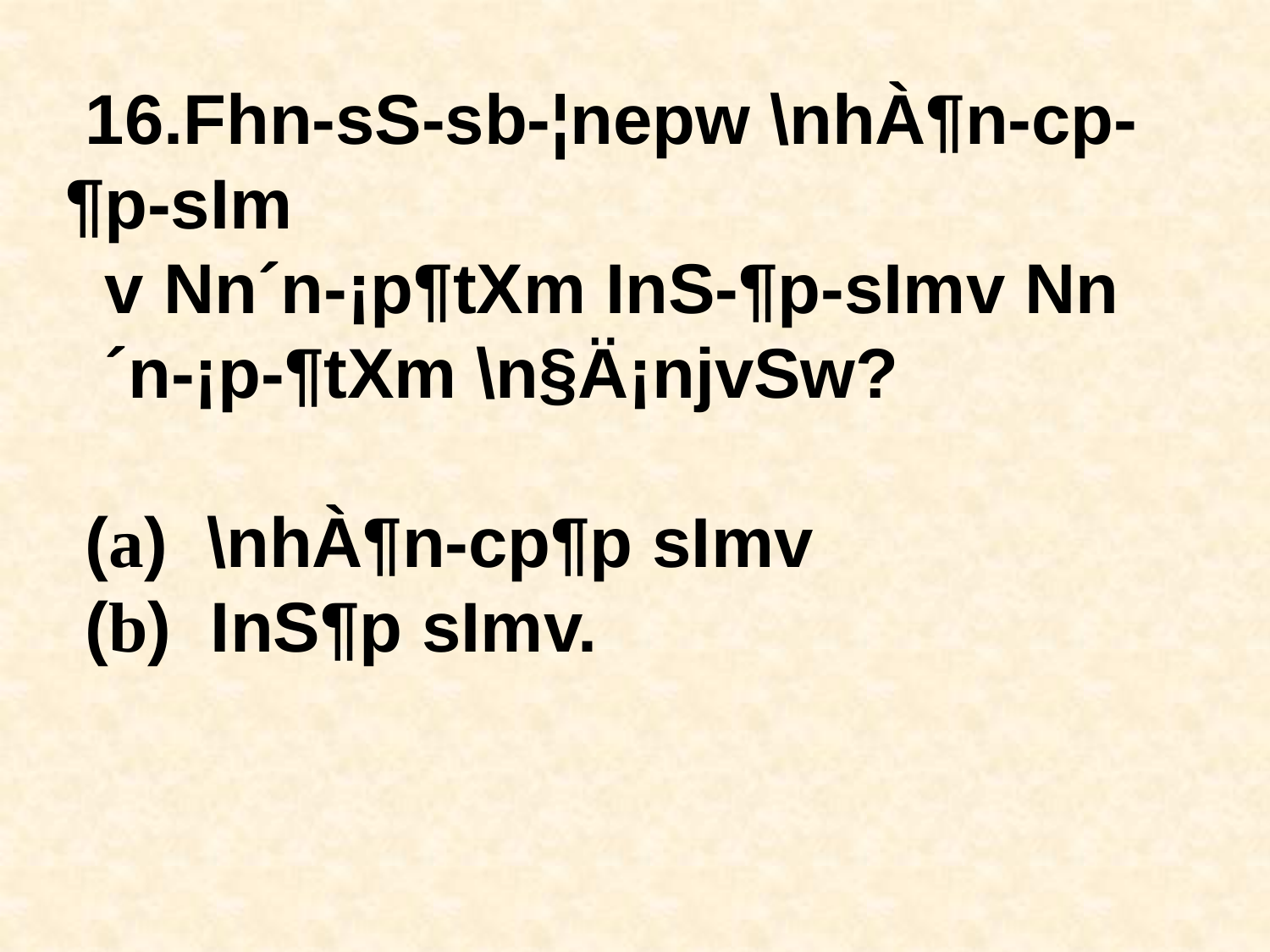

# 16.Fhn-sS-sb-¦nepw \nhÀ¶n-cp-¶p-sIm ­v Nn´n-¡p¶tXm InS-¶p-sIm­v Nn ´n-¡p-¶tXm \n§Ä¡njvSw? (a)  \nhÀ¶n-cp¶p sIm­v (b)  InS¶p sIm­v.